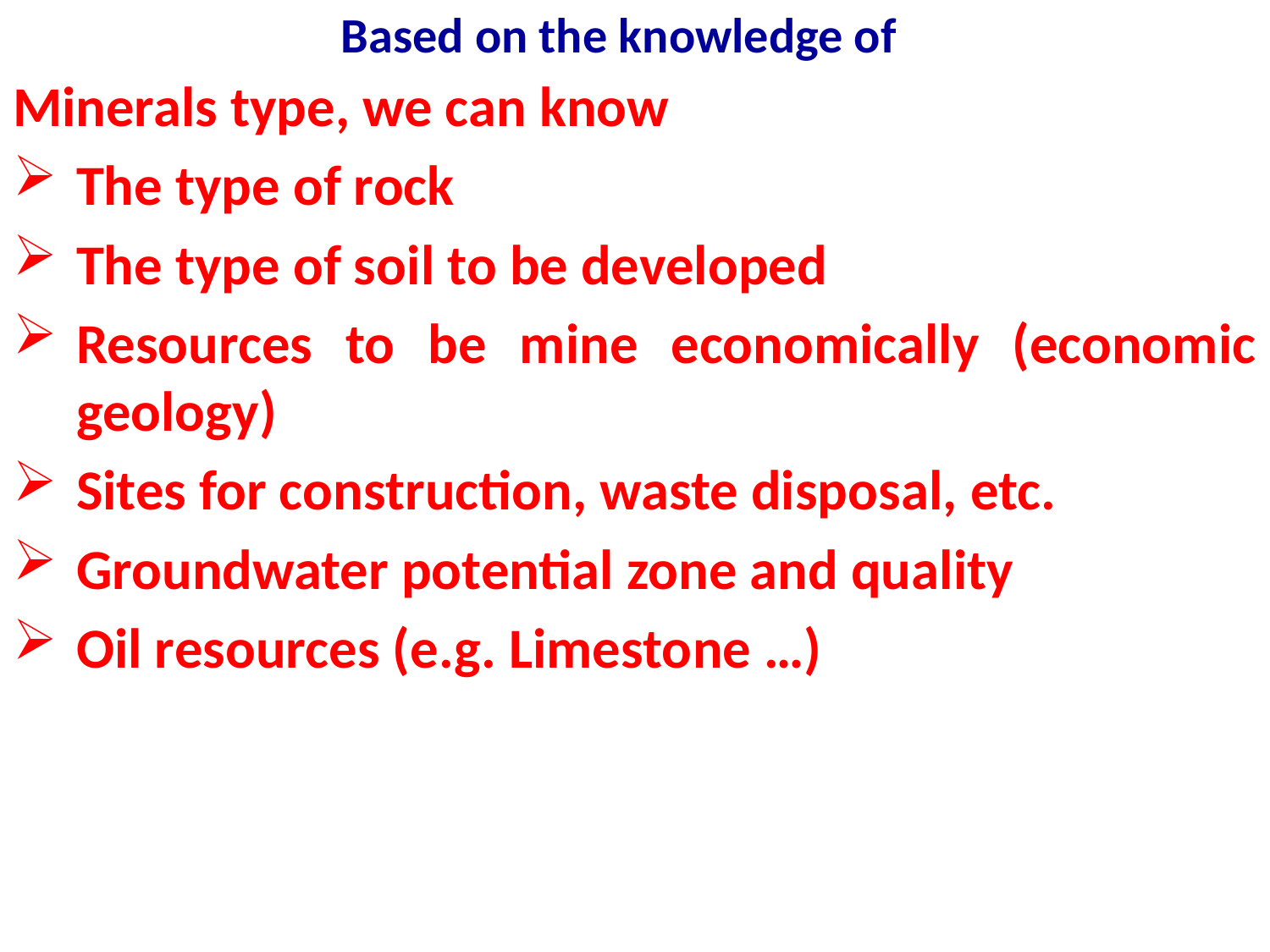

# Based on the knowledge of
Minerals type, we can know
The type of rock
The type of soil to be developed
Resources to be mine economically (economic geology)
Sites for construction, waste disposal, etc.
Groundwater potential zone and quality
Oil resources (e.g. Limestone …)